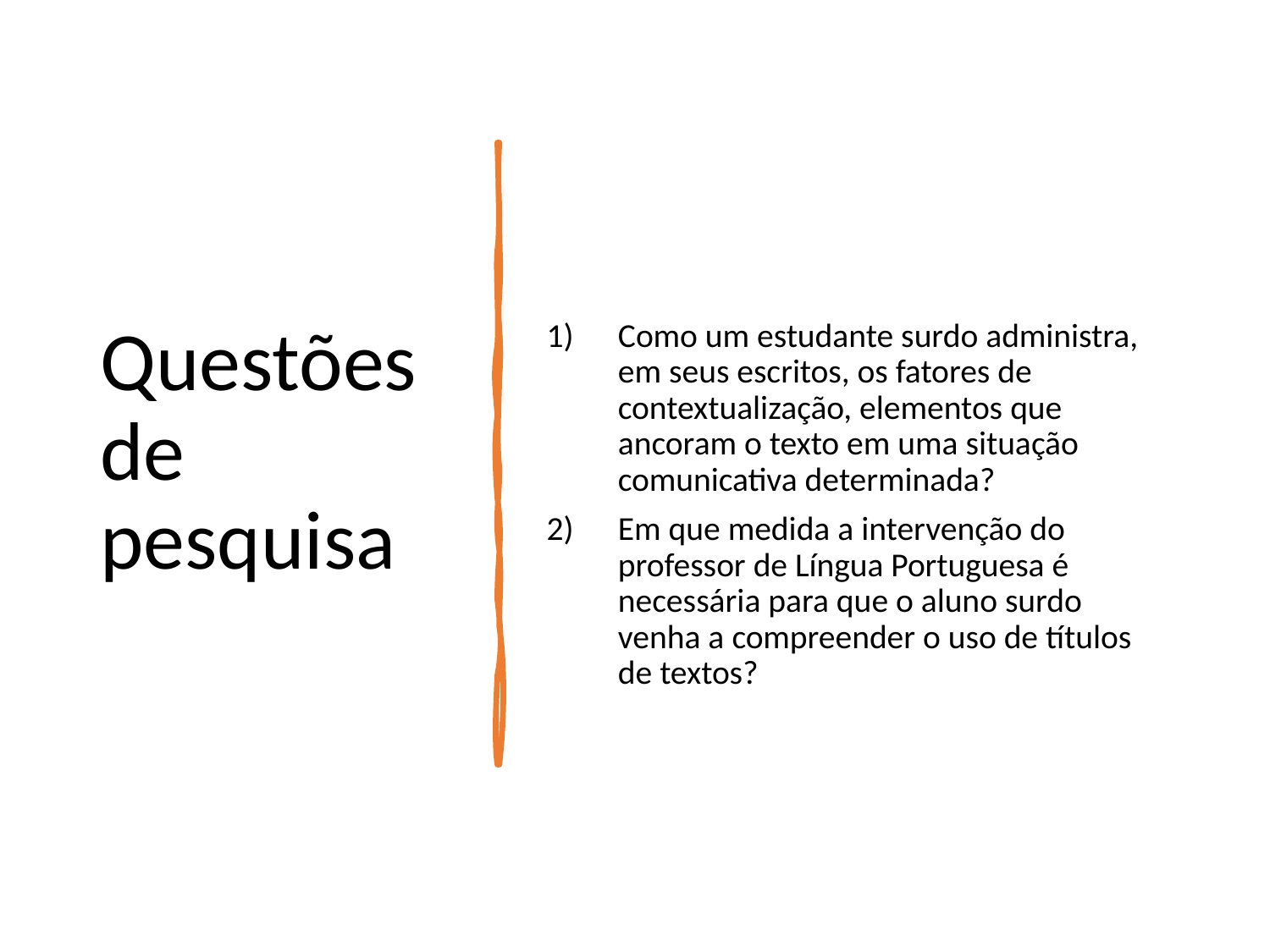

# Questões de pesquisa

Como um estudante surdo administra, em seus escritos, os fatores de contextualização, elementos que ancoram o texto em uma situação comunicativa determinada?
Em que medida a intervenção do professor de Língua Portuguesa é necessária para que o aluno surdo venha a compreender o uso de títulos de textos?